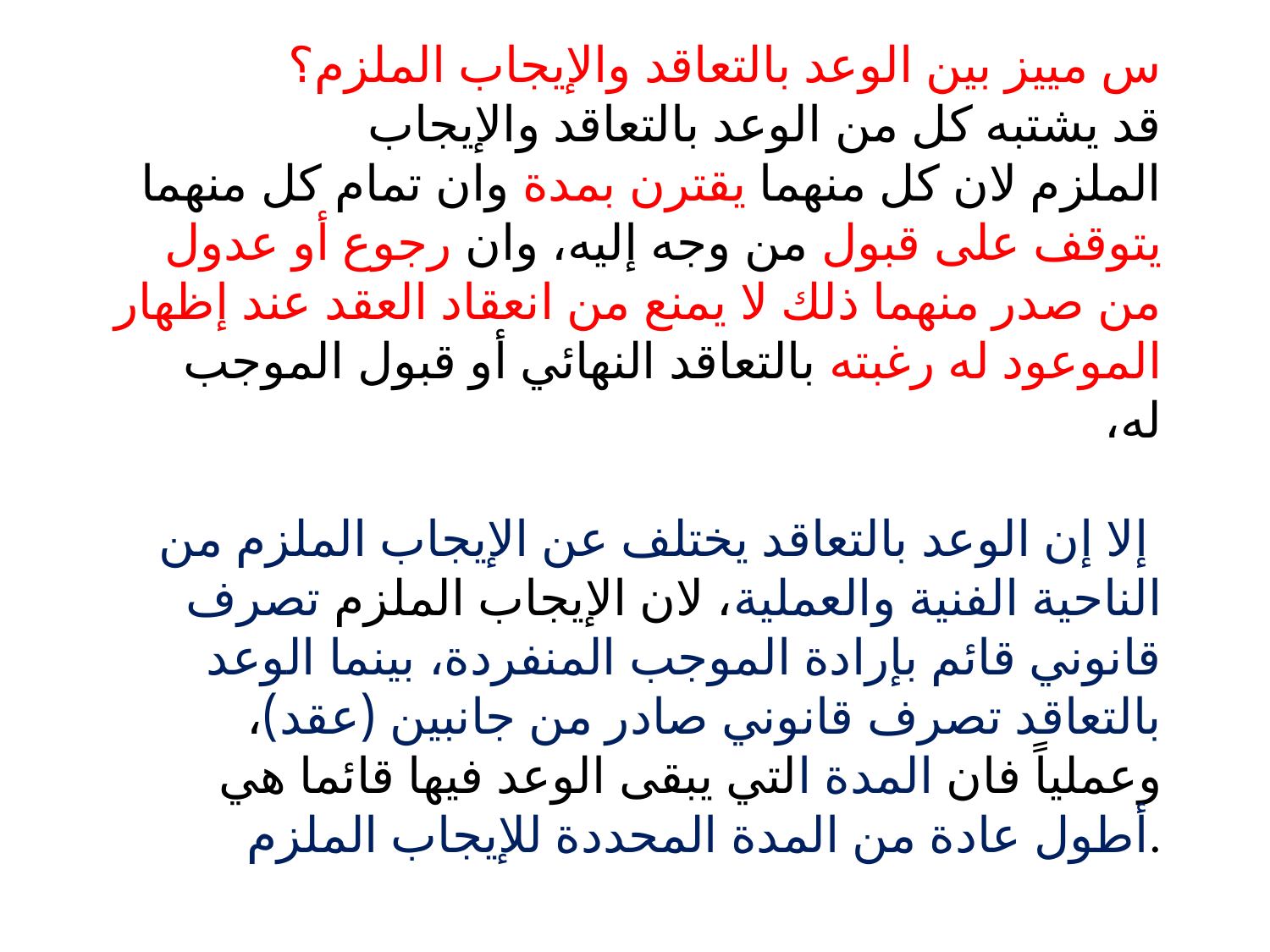

# س مييز بين الوعد بالتعاقد والإيجاب الملزم؟ قد يشتبه كل من الوعد بالتعاقد والإيجاب الملزم لان كل منهما يقترن بمدة وان تمام كل منهما يتوقف على قبول من وجه إليه، وان رجوع أو عدول من صدر منهما ذلك لا يمنع من انعقاد العقد عند إظهار الموعود له رغبته بالتعاقد النهائي أو قبول الموجب له، إلا إن الوعد بالتعاقد يختلف عن الإيجاب الملزم من الناحية الفنية والعملية، لان الإيجاب الملزم تصرف قانوني قائم بإرادة الموجب المنفردة، بينما الوعد بالتعاقد تصرف قانوني صادر من جانبين (عقد)، وعملياً فان المدة التي يبقى الوعد فيها قائما هي أطول عادة من المدة المحددة للإيجاب الملزم.